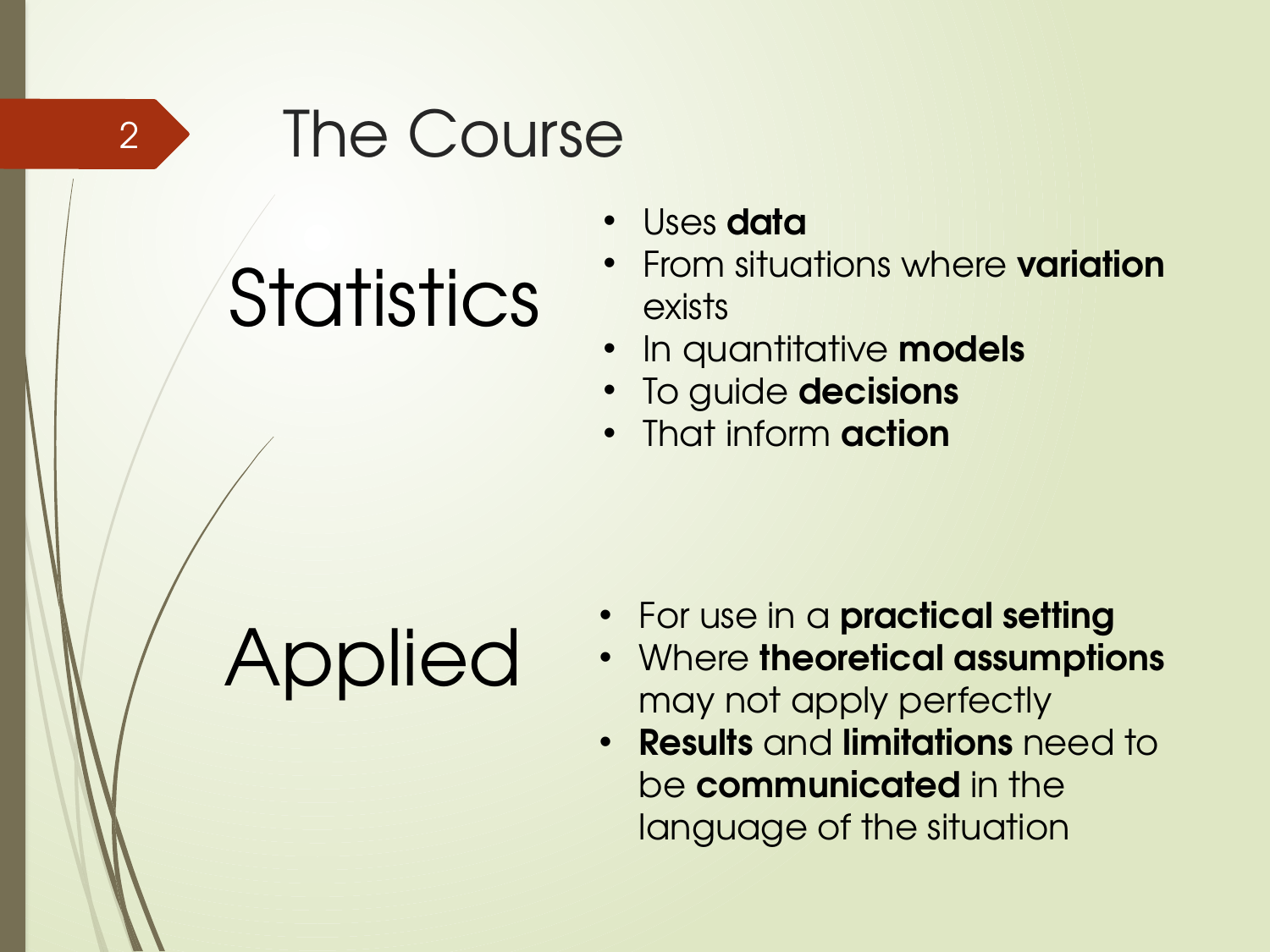

# The Course
2
Uses data
From situations where variation exists
In quantitative models
To guide decisions
That inform action
Statistics
For use in a practical setting
Where theoretical assumptions may not apply perfectly
Results and limitations need to be communicated in the language of the situation
Applied